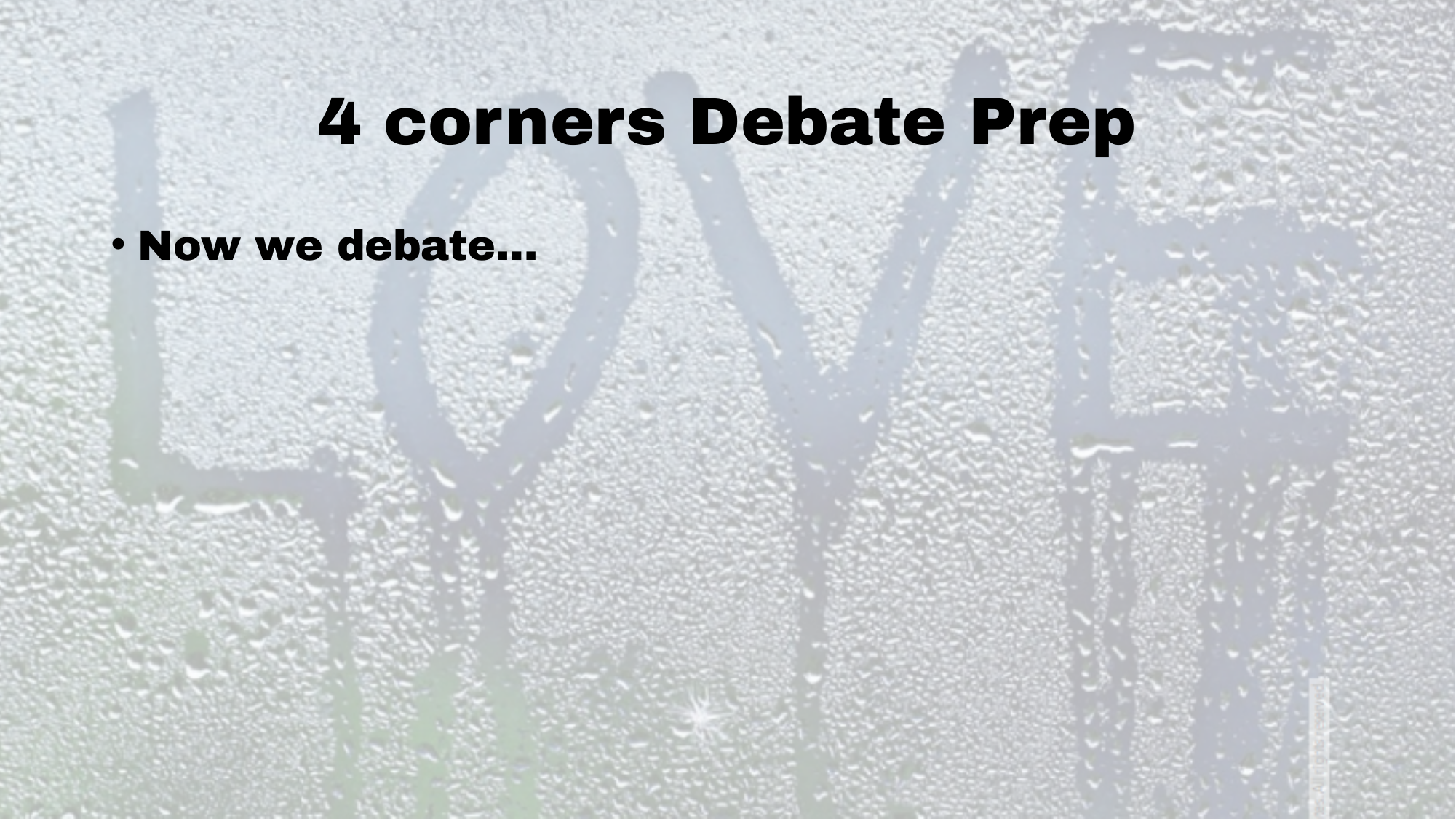

# 4 corners Debate Prep
Now we debate…